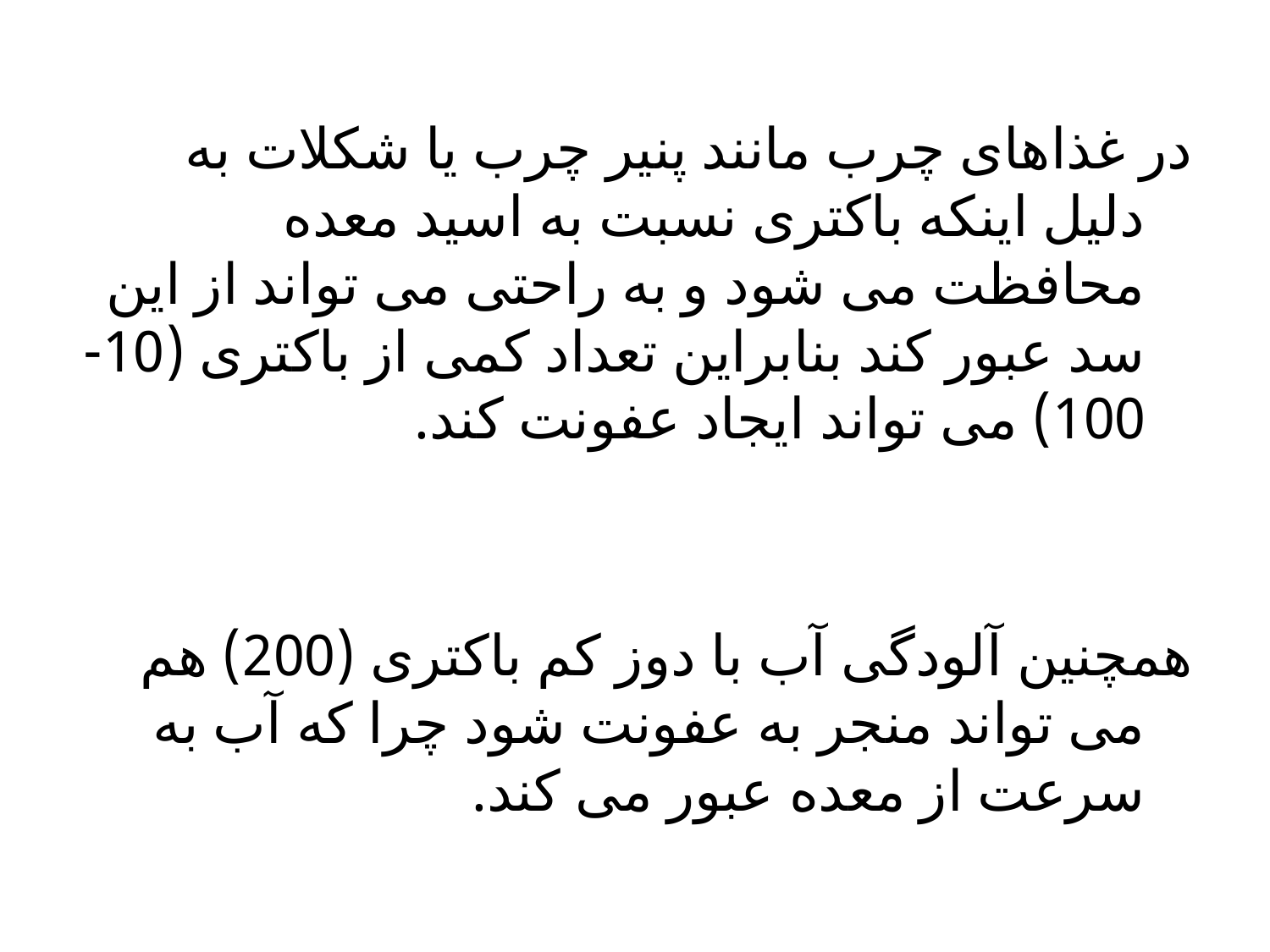

در غذاهای چرب مانند پنیر چرب یا شکلات به دلیل اینکه باکتری نسبت به اسید معده محافظت می شود و به راحتی می تواند از این سد عبور کند بنابراین تعداد کمی از باکتری (10-100) می تواند ایجاد عفونت کند.

همچنین آلودگی آب با دوز کم باکتری (200) هم می تواند منجر به عفونت شود چرا که آب به سرعت از معده عبور می کند.